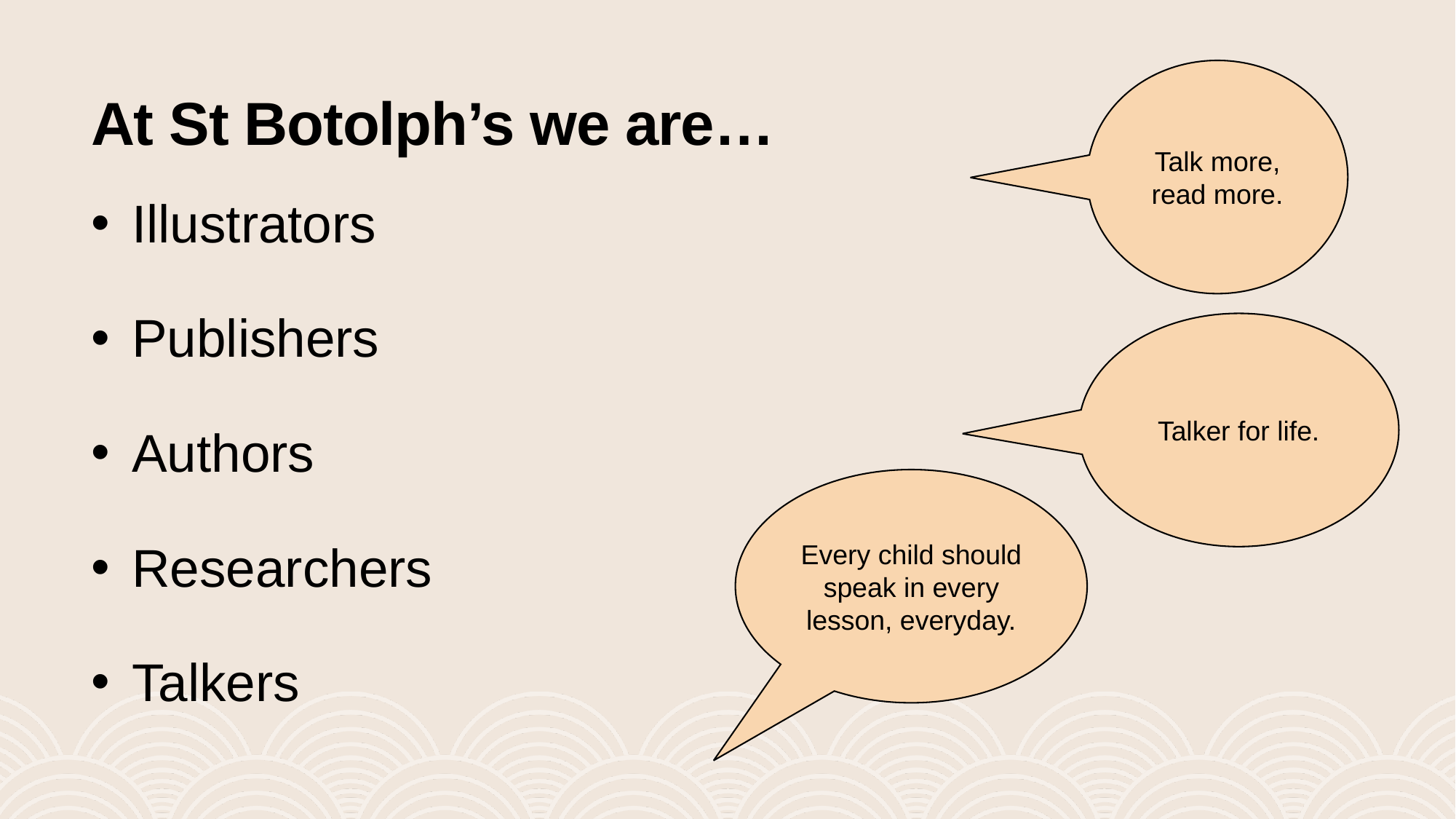

Talk more, read more.
At St Botolph’s we are…
Illustrators

Publishers

Authors

Researchers

Talkers
Talker for life.
Every child should speak in every lesson, everyday.